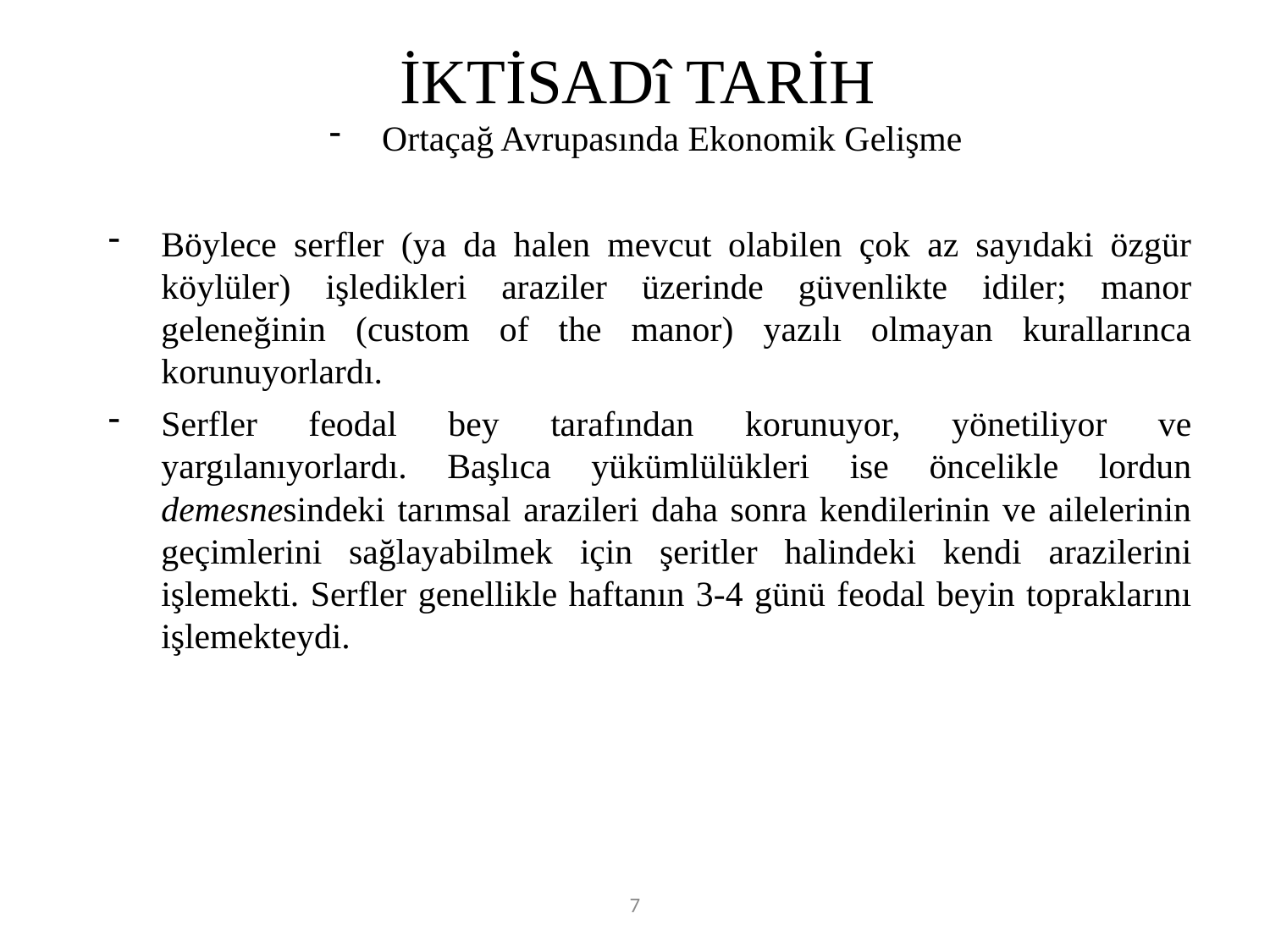

# İKTİSADî TARİH
Ortaçağ Avrupasında Ekonomik Gelişme

Böylece serfler (ya da halen mevcut olabilen çok az sayıdaki özgür köylüler) işledikleri araziler üzerinde güvenlikte idiler; manor geleneğinin (custom of the manor) yazılı olmayan kurallarınca korunuyorlardı.
Serfler feodal bey tarafından korunuyor, yönetiliyor ve yargılanıyorlardı. Başlıca yükümlülükleri ise öncelikle lordun demesnesindeki tarımsal arazileri daha sonra kendilerinin ve ailelerinin geçimlerini sağlayabilmek için şeritler halindeki kendi arazilerini işlemekti. Serfler genellikle haftanın 3-4 günü feodal beyin topraklarını işlemekteydi.
7